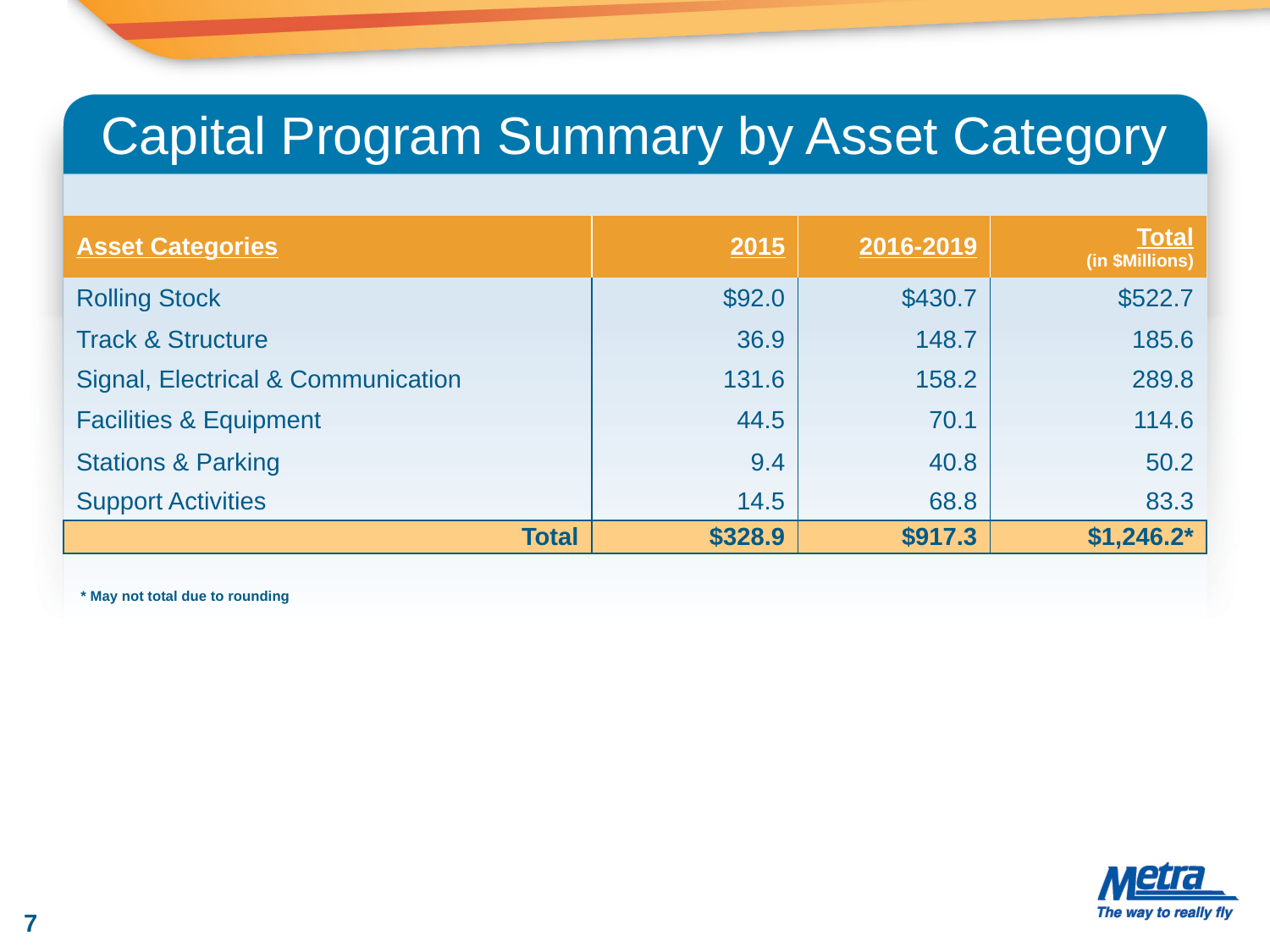

Capital Program Summary by Asset Category
| Asset Categories | 2015 | 2016-2019 | Total (in $Millions) |
| --- | --- | --- | --- |
| Rolling Stock | $92.0 | $430.7 | $522.7 |
| Track & Structure | 36.9 | 148.7 | 185.6 |
| Signal, Electrical & Communication | 131.6 | 158.2 | 289.8 |
| Facilities & Equipment | 44.5 | 70.1 | 114.6 |
| Stations & Parking | 9.4 | 40.8 | 50.2 |
| Support Activities | 14.5 | 68.8 | 83.3 |
| Total | $328.9 | $917.3 | $1,246.2\* |
* May not total due to rounding
7